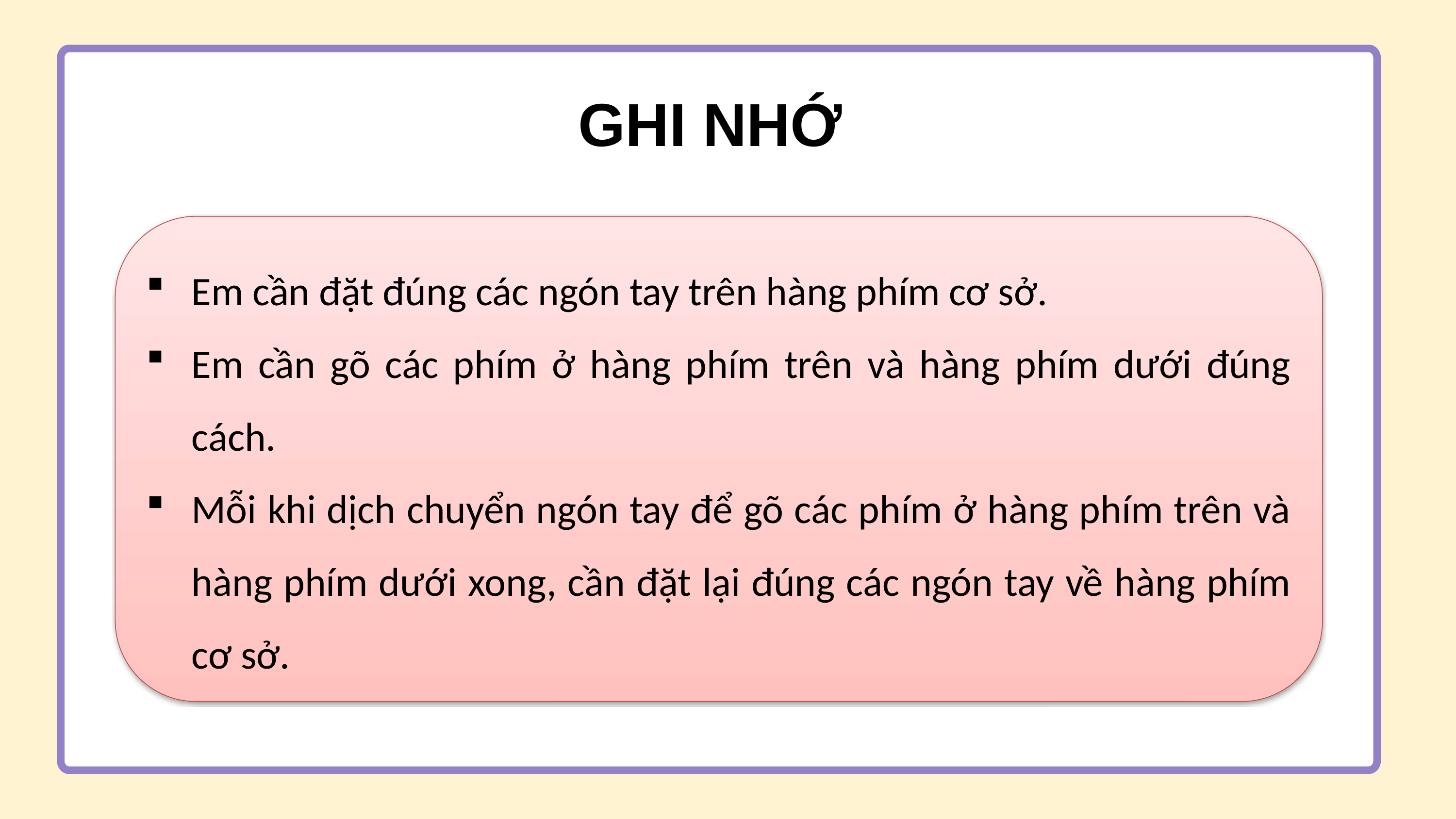

GHI NHỚ
Em cần đặt đúng các ngón tay trên hàng phím cơ sở.
Em cần gõ các phím ở hàng phím trên và hàng phím dưới đúng cách.
Mỗi khi dịch chuyển ngón tay để gõ các phím ở hàng phím trên và hàng phím dưới xong, cần đặt lại đúng các ngón tay về hàng phím cơ sở.